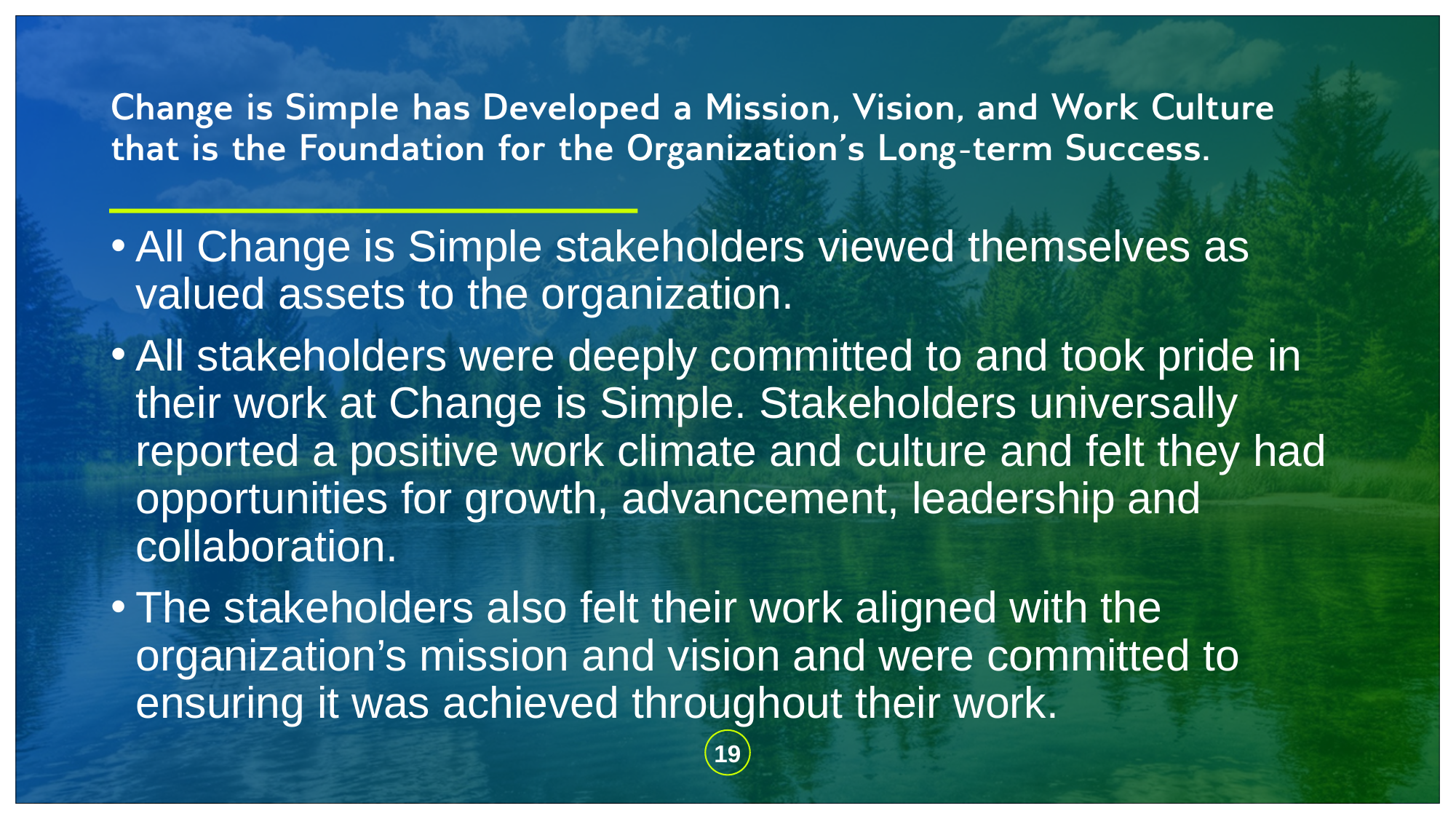

# Change is Simple has Developed a Mission, Vision, and Work Culture that is the Foundation for the Organization’s Long-term Success.
All Change is Simple stakeholders viewed themselves as valued assets to the organization.
All stakeholders were deeply committed to and took pride in their work at Change is Simple. Stakeholders universally reported a positive work climate and culture and felt they had opportunities for growth, advancement, leadership and collaboration.
The stakeholders also felt their work aligned with the organization’s mission and vision and were committed to ensuring it was achieved throughout their work.

19